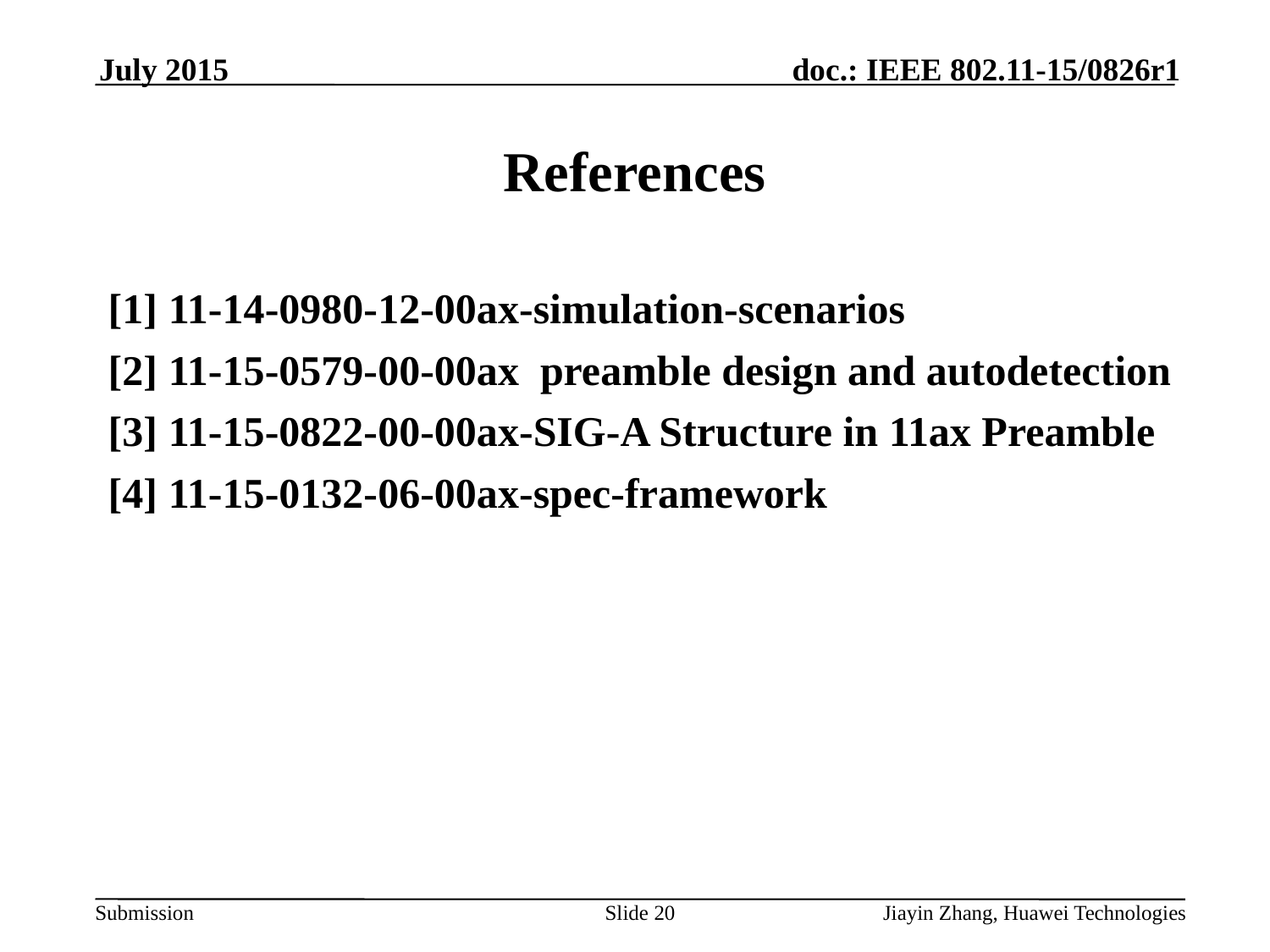

July 2015
# References
[1] 11-14-0980-12-00ax-simulation-scenarios
[2] 11-15-0579-00-00ax  preamble design and autodetection
[3] 11-15-0822-00-00ax-SIG-A Structure in 11ax Preamble
[4] 11-15-0132-06-00ax-spec-framework
Slide 20
Jiayin Zhang, Huawei Technologies